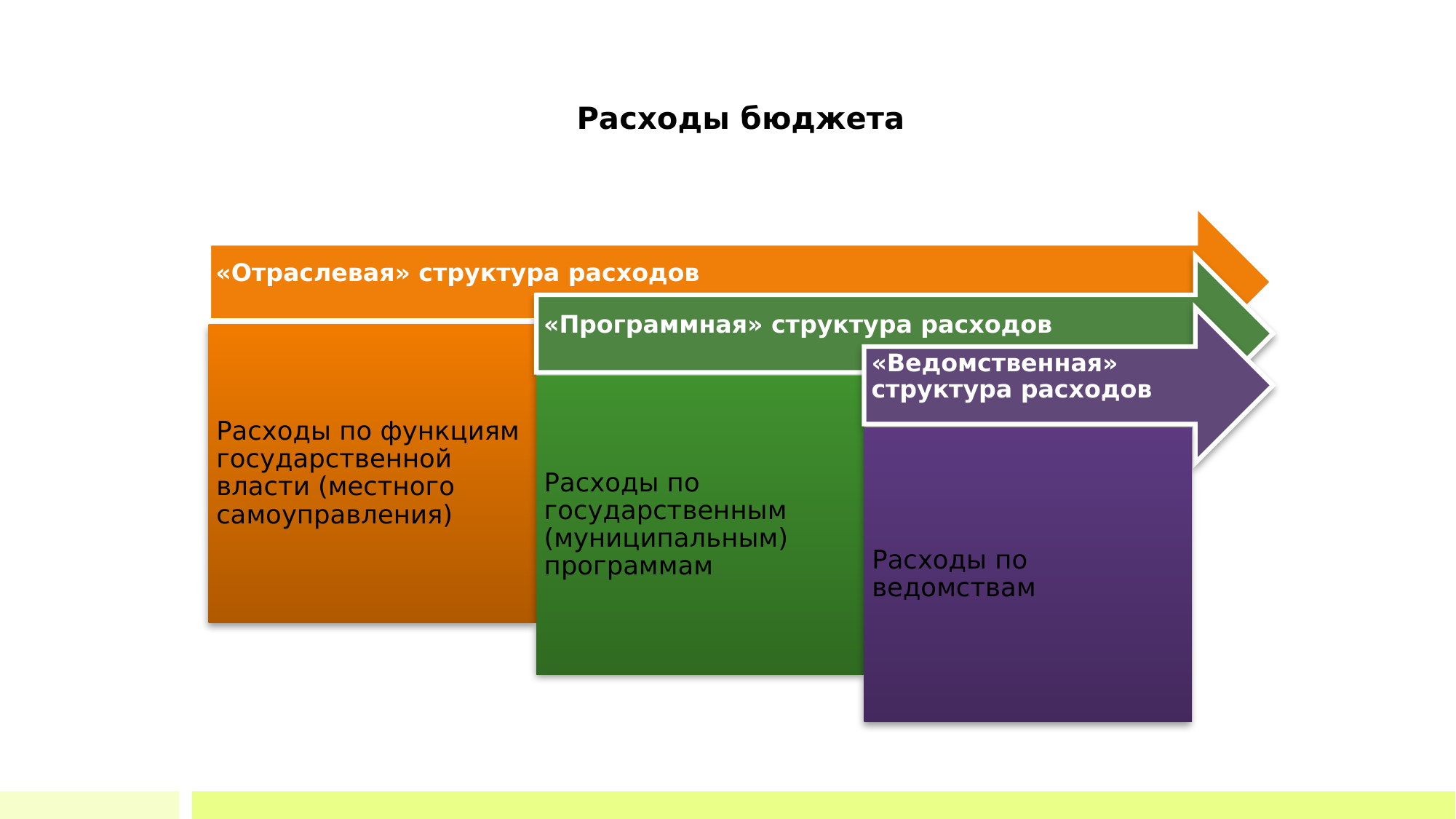

# Расходы бюджета
«Отраслевая» структура расходов
Расходы по функциям государственной власти (местного самоуправления)
«Программная» структура расходов
Расходы по государственным (муниципальным) программам
«Ведомственная» структура расходов
Расходы по ведомствам